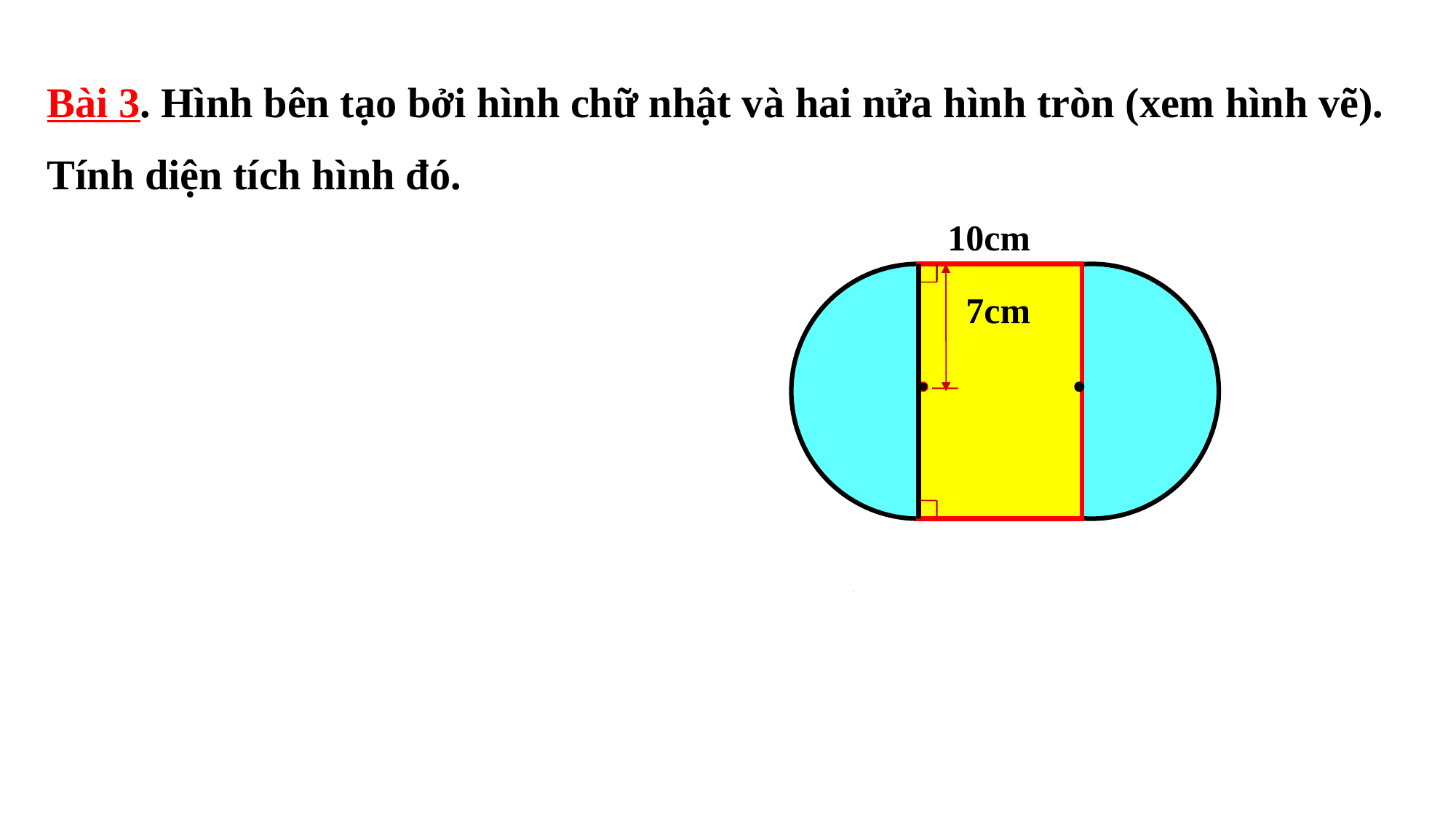

Bài 3. Hình bên tạo bởi hình chữ nhật và hai nửa hình tròn (xem hình vẽ).
Tính diện tích hình đó.
10cm

7cm